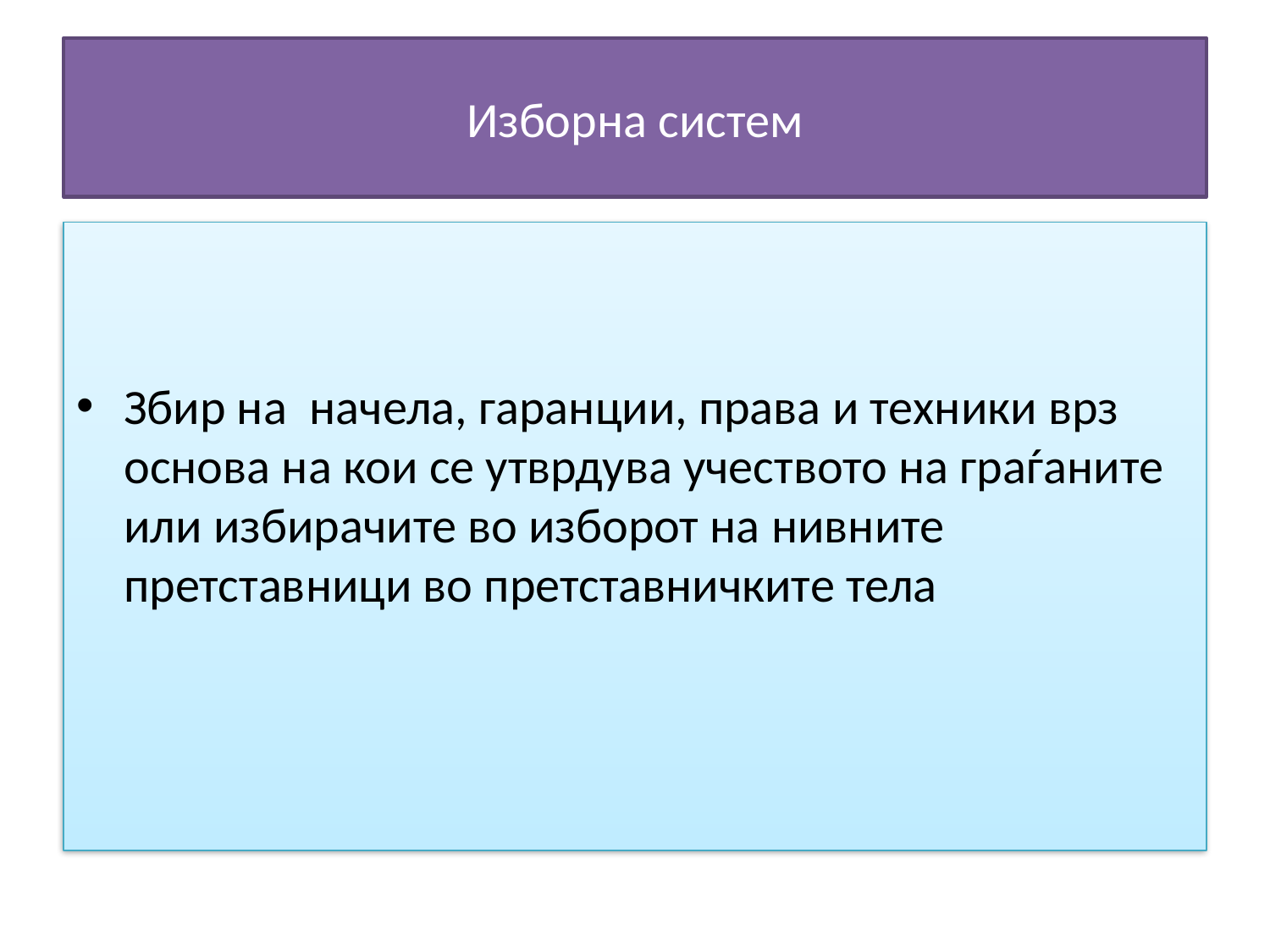

# Изборна систем

Збир на  начела, гаранции, права и техники врз основа на кои се утврдува учеството на граѓаните или избирачите во изборот на нивните претставници во претставничките тела